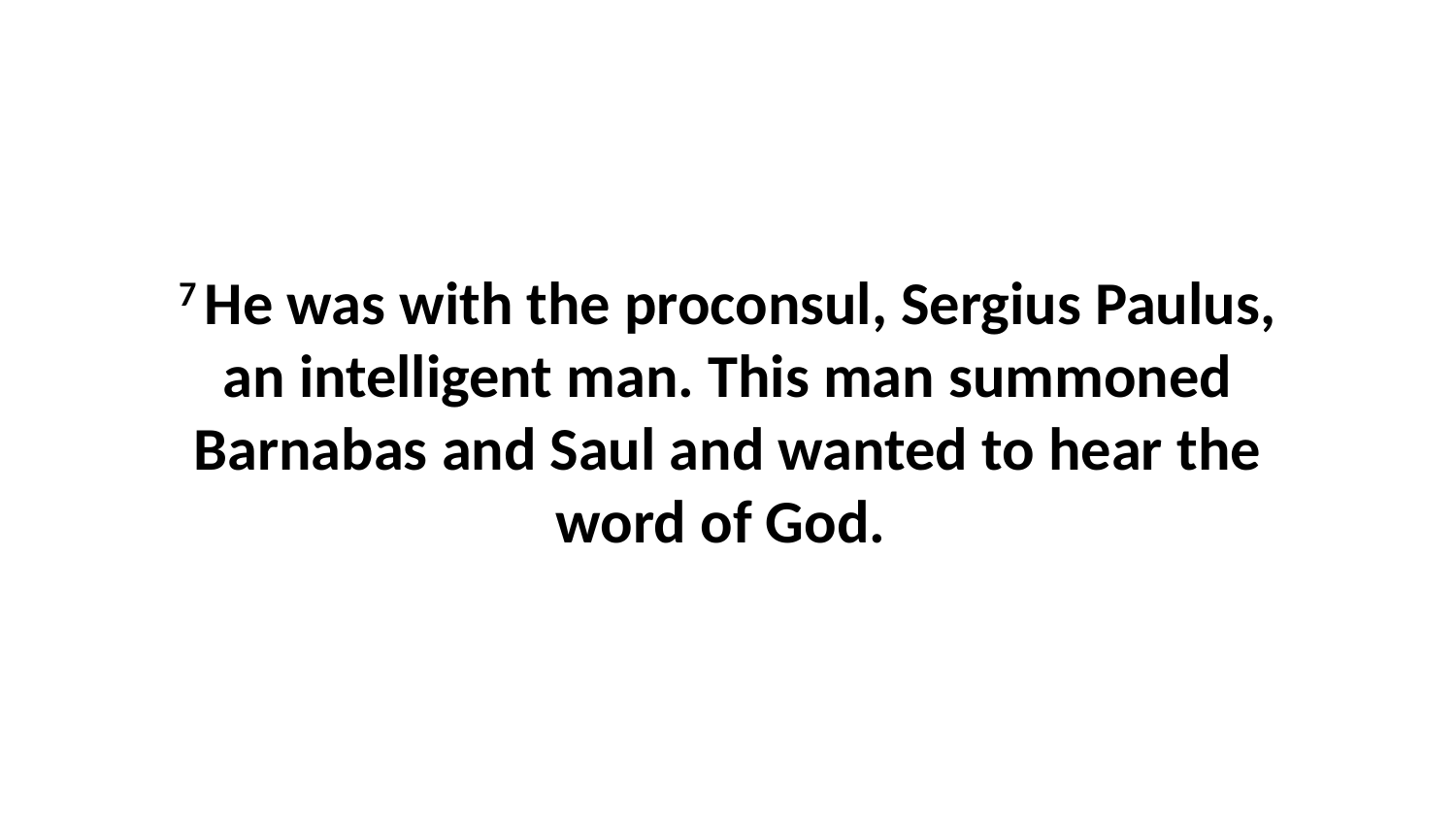

7 He was with the proconsul, Sergius Paulus, an intelligent man. This man summoned Barnabas and Saul and wanted to hear the word of God.